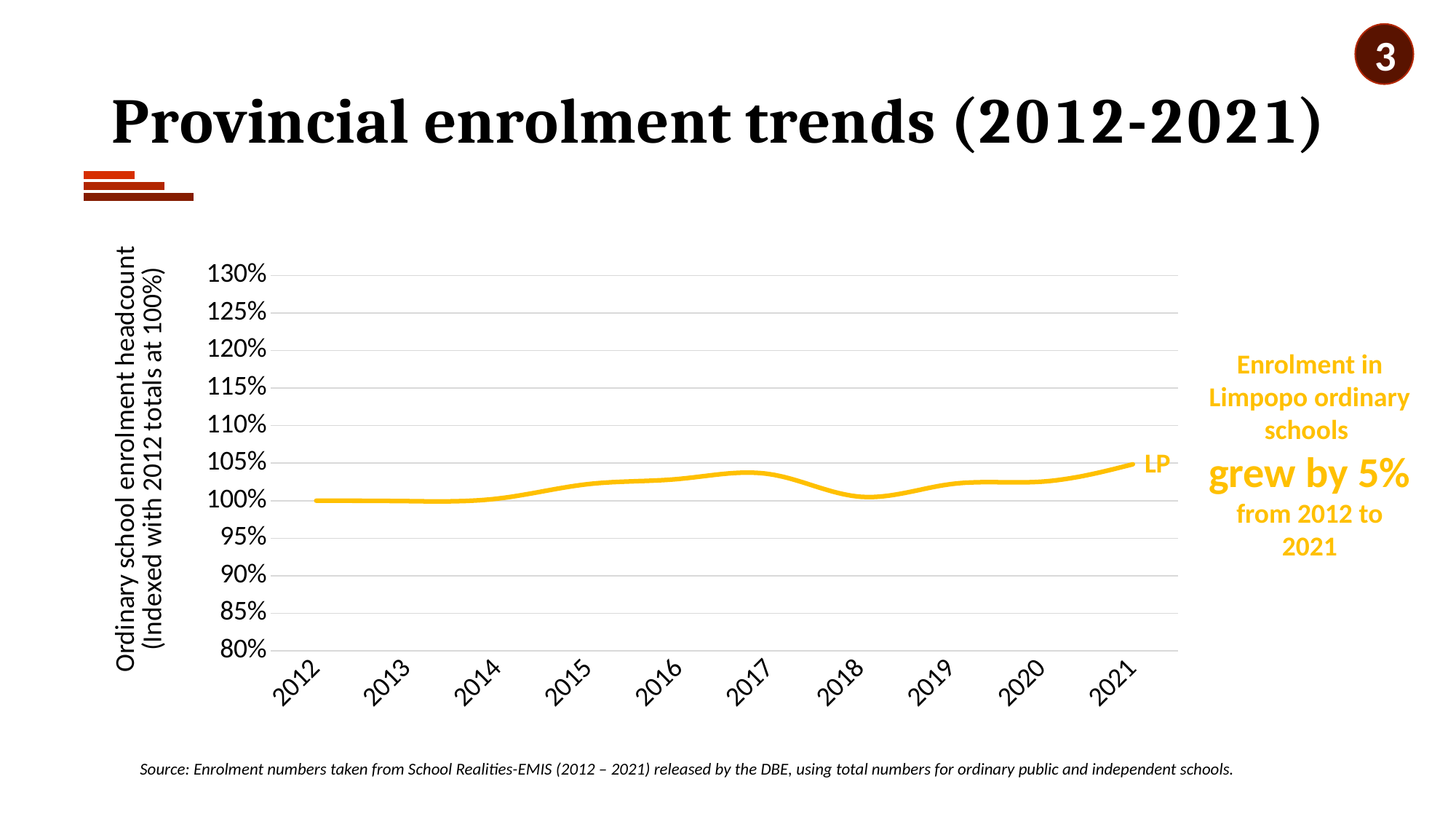

3
# Provincial enrolment trends (2012-2021)

### Chart

| Category | LP |
|---|---|
| 2012 | 1.0 |
| 2013 | 0.9994486466197842 |
| 2014 | 1.0028016445017944 |
| 2015 | 1.0221217430226988 |
| 2016 | 1.0290113289714637 |
| 2017 | 1.0353711261013954 |
| 2018 | 1.0052530105876167 |
| 2019 | 1.0221712832312806 |
| 2020 | 1.0253785746174622 |
| 2021 | 1.04857971136126 |
Enrolment in Limpopo ordinary schools
grew by 5% from 2012 to 2021
Source: Enrolment numbers taken from School Realities-EMIS (2012 – 2021) released by the DBE, using total numbers for ordinary public and independent schools.